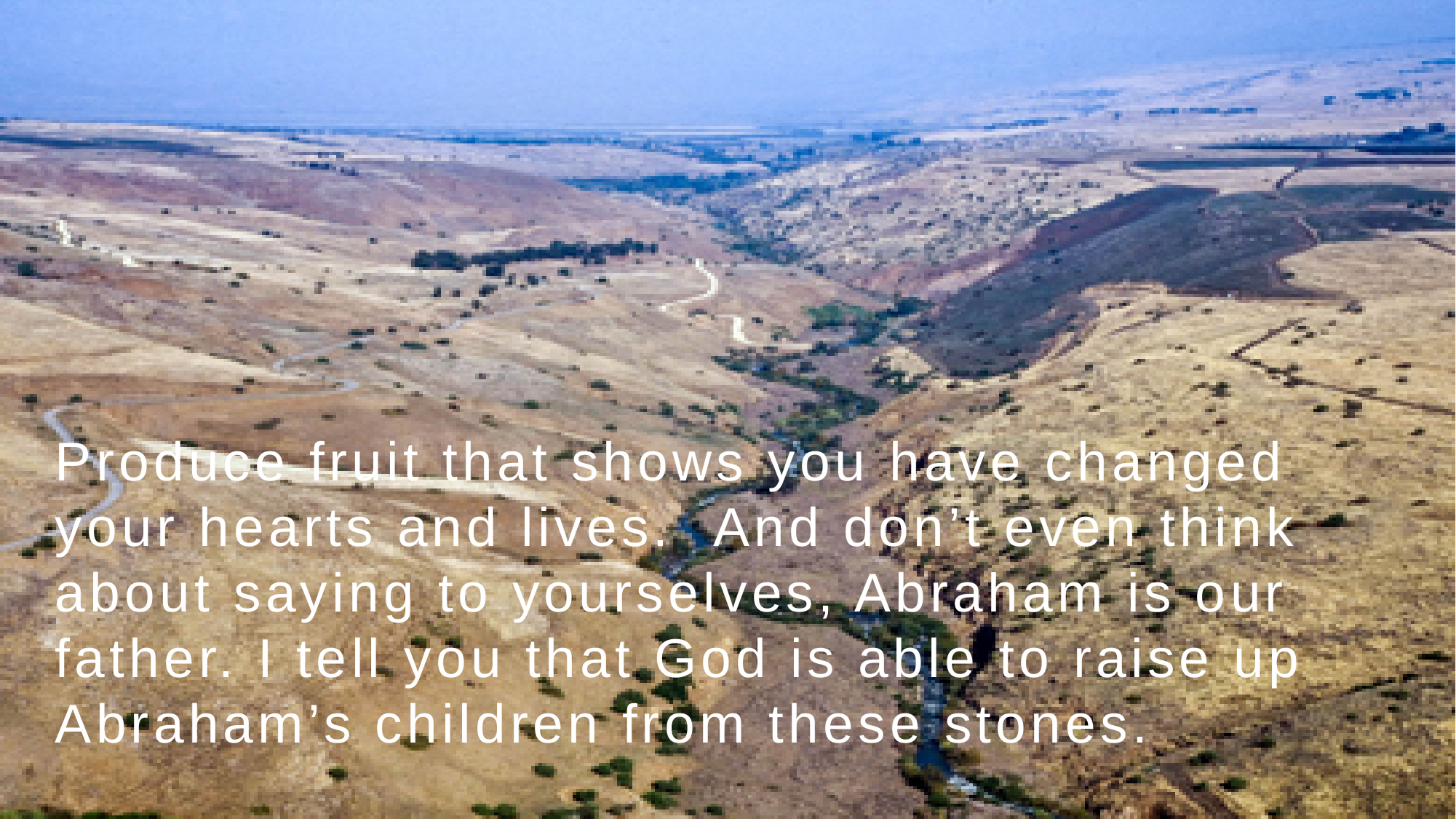

Produce fruit that shows you have changed your hearts and lives.  And don’t even think about saying to yourselves, Abraham is our father. I tell you that God is able to raise up Abraham’s children from these stones.